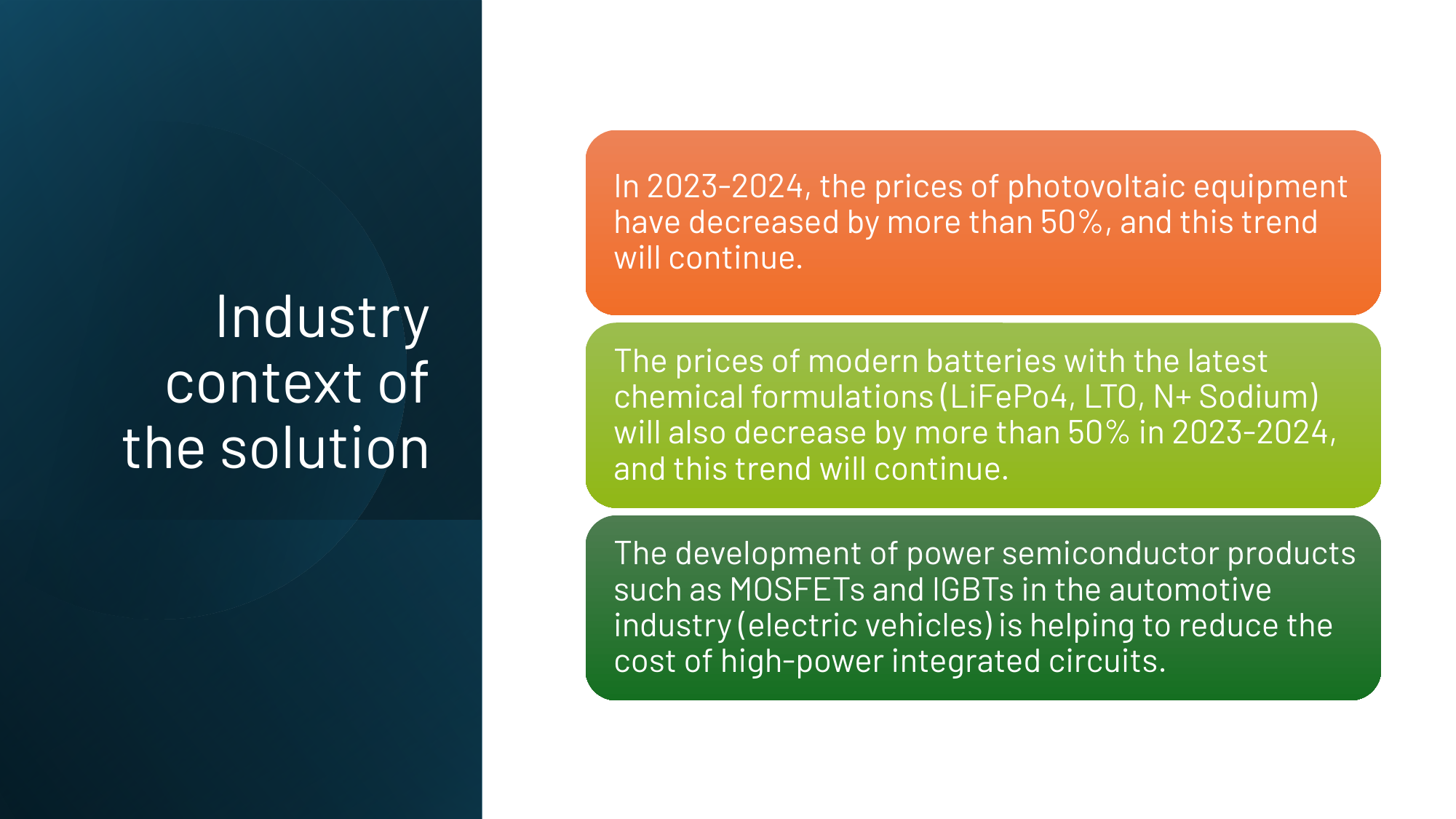

In 2023-2024, the prices of photovoltaic equipment have decreased by more than 50%, and this trend will continue.
The prices of modern batteries with the latest chemical formulations (LiFePo4, LTO, N+ Sodium) will also decrease by more than 50% in 2023-2024, and this trend will continue.
The development of power semiconductor products such as MOSFETs and IGBTs in the automotive industry (electric vehicles) is helping to reduce the cost of high-power integrated circuits.

# Industry context of the solution